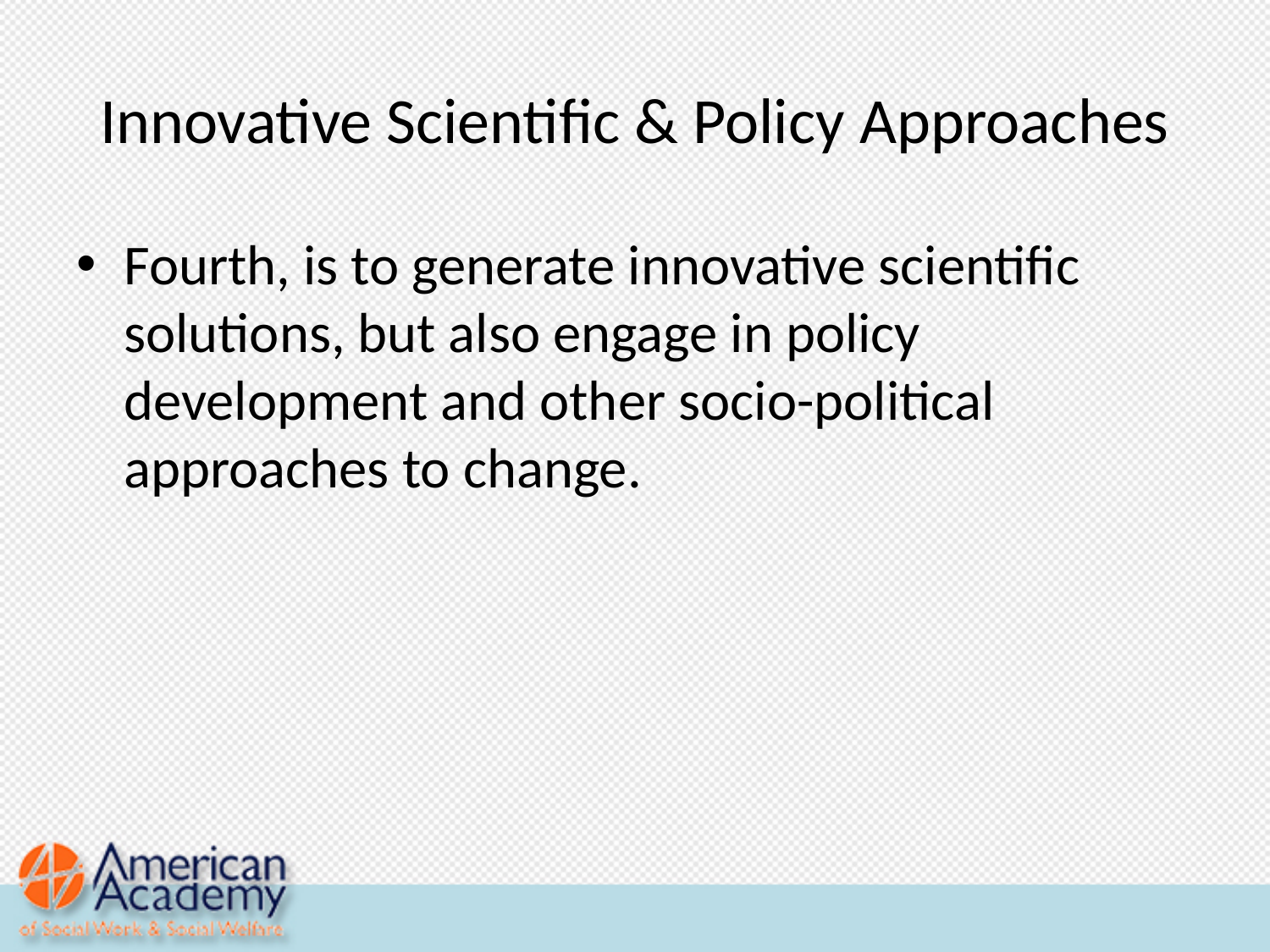

# Innovative Scientific & Policy Approaches
Fourth, is to generate innovative scientific solutions, but also engage in policy development and other socio-political approaches to change.